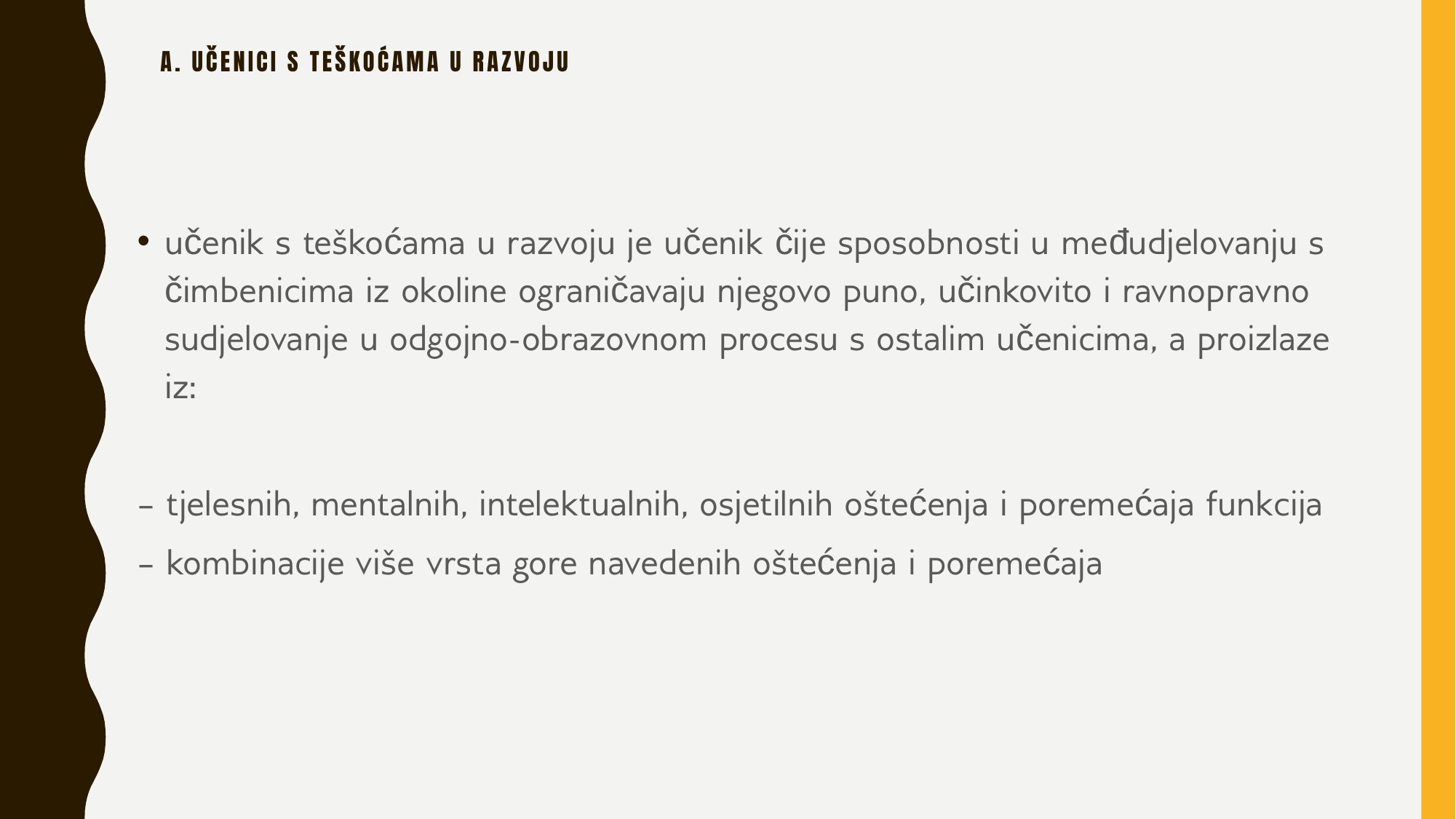

# A. učenici s teškoćama U RAZVOJU
učenik s teškoćama u razvoju je učenik čije sposobnosti u međudjelovanju s čimbenicima iz okoline ograničavaju njegovo puno, učinkovito i ravnopravno sudjelovanje u odgojno-obrazovnom procesu s ostalim učenicima, a proizlaze iz:

– tjelesnih, mentalnih, intelektualnih, osjetilnih oštećenja i poremećaja funkcija
– kombinacije više vrsta gore navedenih oštećenja i poremećaja